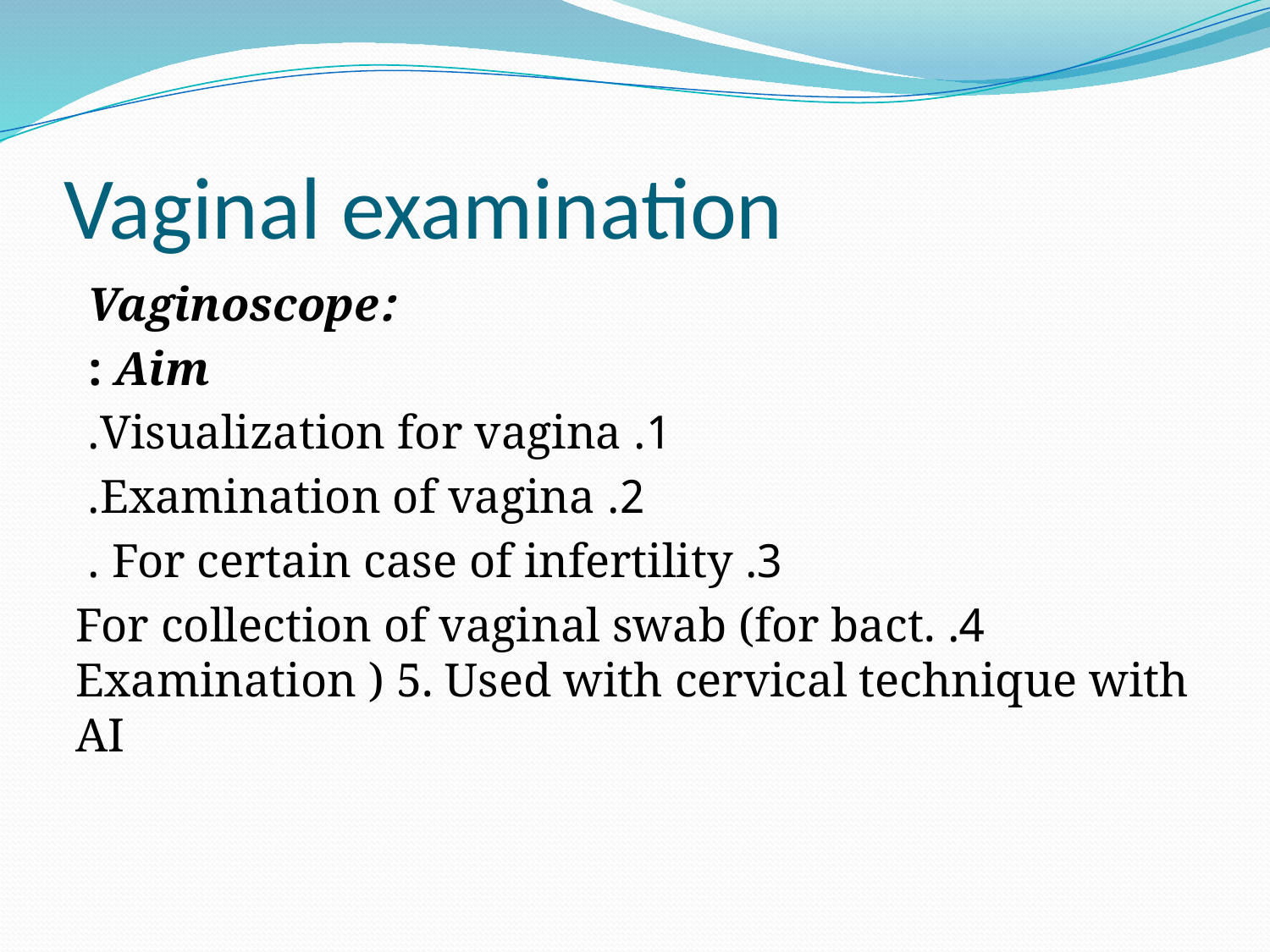

# Vaginal examination
:Vaginoscope
 Aim :
1. Visualization for vagina.
2. Examination of vagina.
3. For certain case of infertility .
4. For collection of vaginal swab (for bact. Examination ) 5. Used with cervical technique with AI